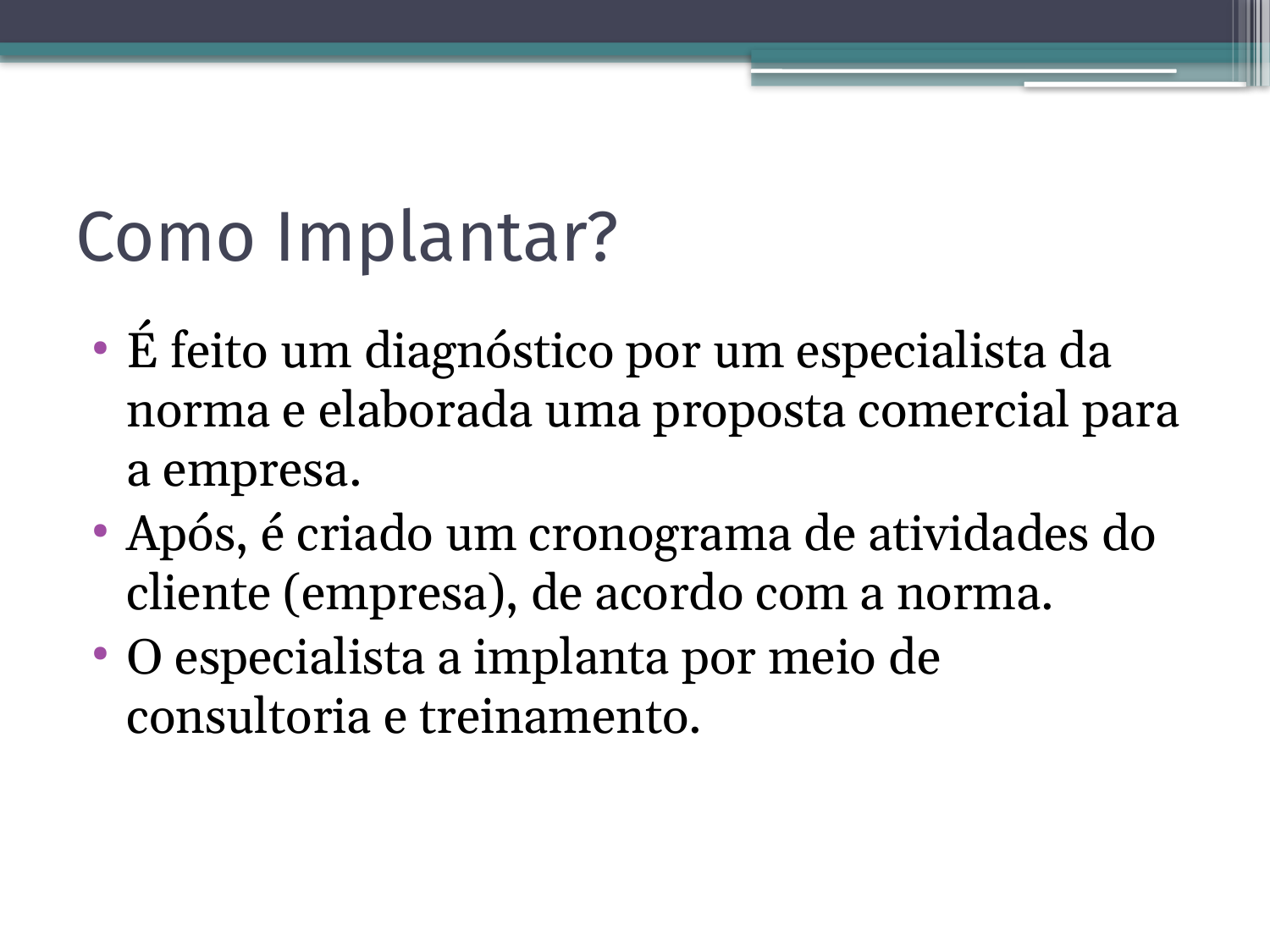

# Como Implantar?
É feito um diagnóstico por um especialista da norma e elaborada uma proposta comercial para a empresa.
Após, é criado um cronograma de atividades do cliente (empresa), de acordo com a norma.
O especialista a implanta por meio de consultoria e treinamento.